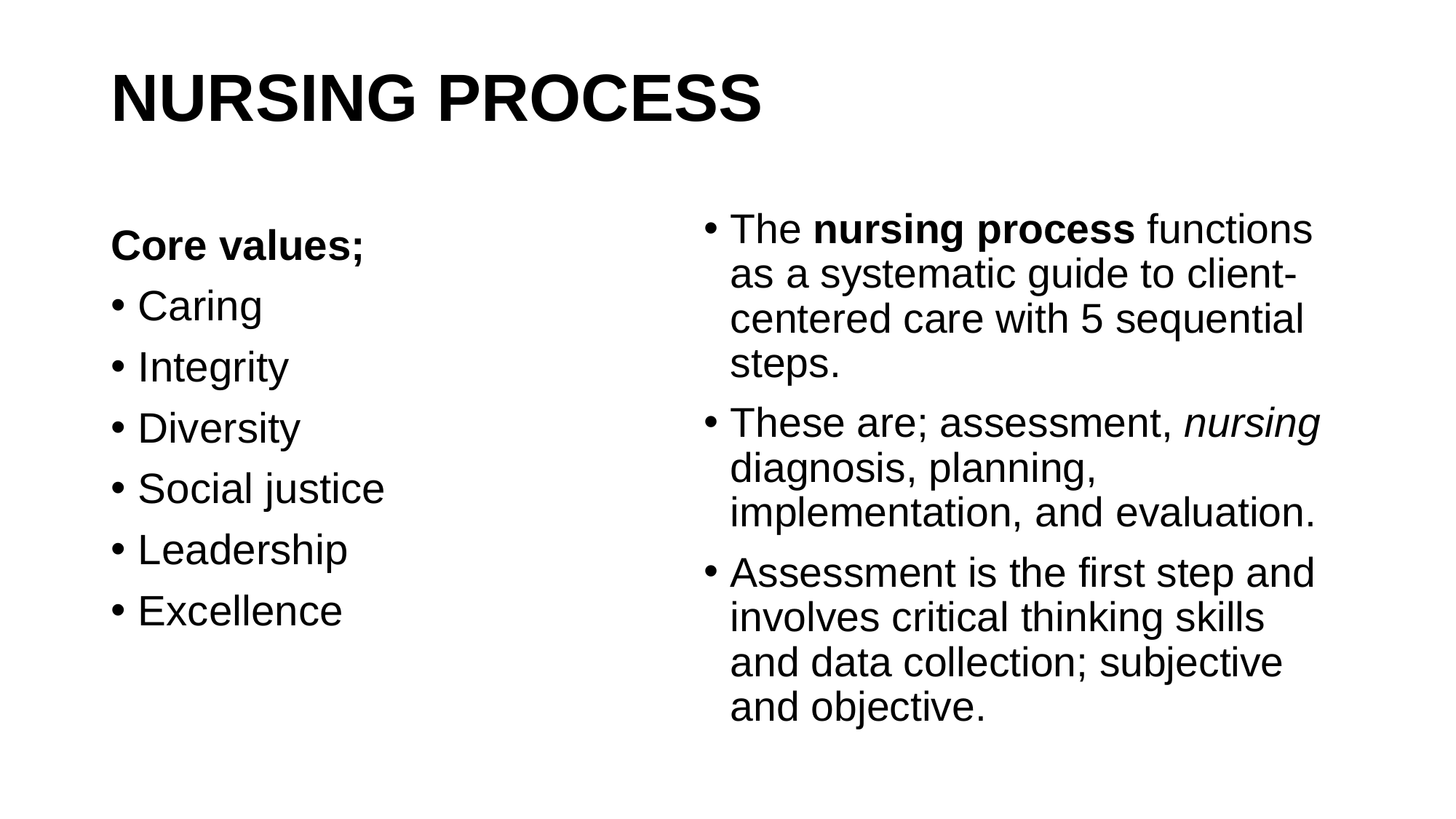

# NURSING PROCESS
The nursing process functions as a systematic guide to client-centered care with 5 sequential steps.
These are; assessment, nursing diagnosis, planning, implementation, and evaluation.
Assessment is the first step and involves critical thinking skills and data collection; subjective and objective.
Core values;
Caring
Integrity
Diversity
Social justice
Leadership
Excellence